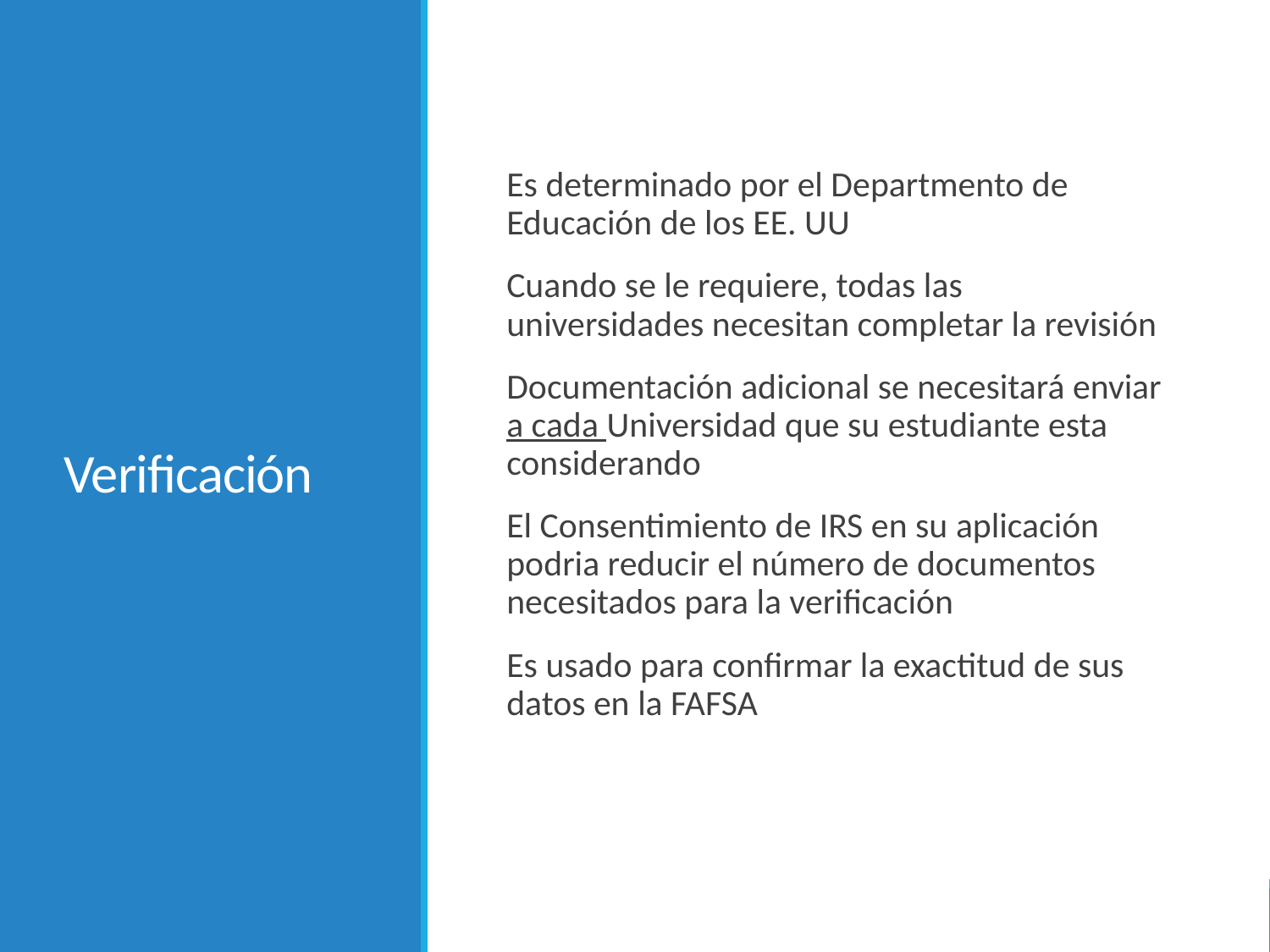

# Verificación
Es determinado por el Departmento de Educación de los EE. UU
Cuando se le requiere, todas las universidades necesitan completar la revisión
Documentación adicional se necesitará enviar a cada Universidad que su estudiante esta considerando
El Consentimiento de IRS en su aplicación podria reducir el número de documentos necesitados para la verificación
Es usado para confirmar la exactitud de sus datos en la FAFSA